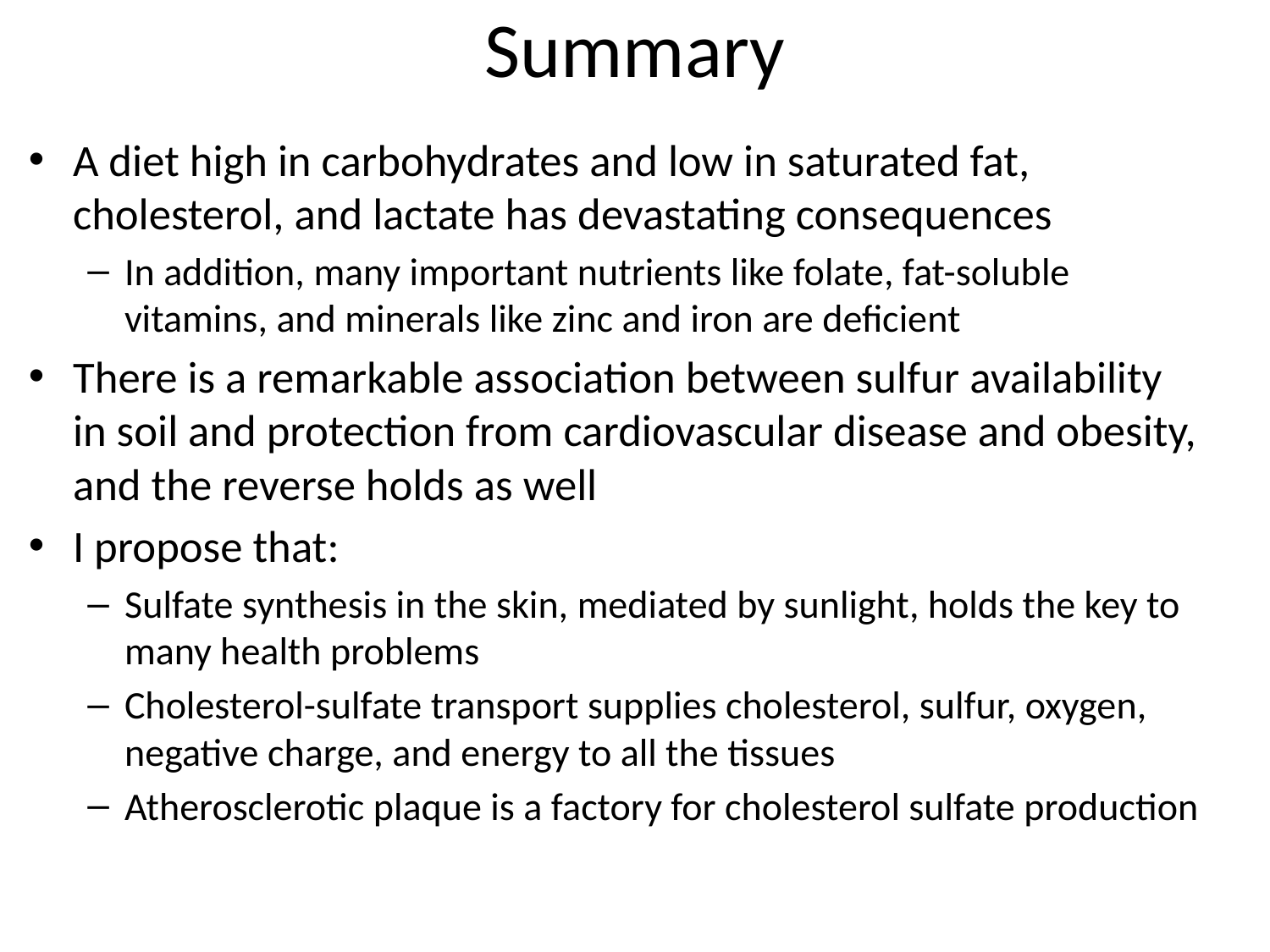

# Summary
A diet high in carbohydrates and low in saturated fat, cholesterol, and lactate has devastating consequences
In addition, many important nutrients like folate, fat-soluble vitamins, and minerals like zinc and iron are deficient
There is a remarkable association between sulfur availability in soil and protection from cardiovascular disease and obesity, and the reverse holds as well
I propose that:
Sulfate synthesis in the skin, mediated by sunlight, holds the key to many health problems
Cholesterol-sulfate transport supplies cholesterol, sulfur, oxygen, negative charge, and energy to all the tissues
Atherosclerotic plaque is a factory for cholesterol sulfate production